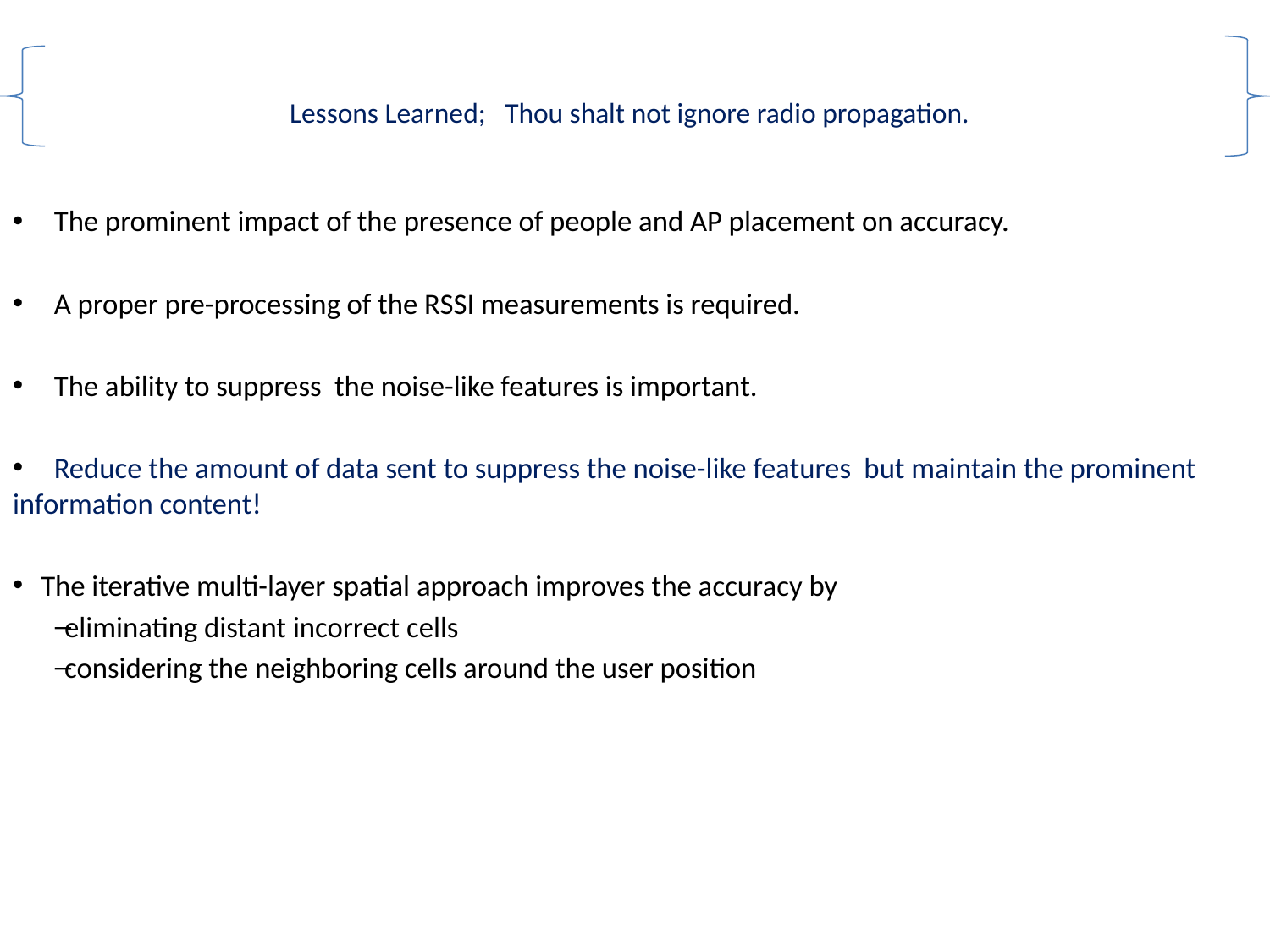

# Lessons Learned;   Thou shalt not ignore radio propagation.
      The prominent impact of the presence of people and AP placement on accuracy.

      A proper pre-processing of the RSSI measurements is required.

      The ability to suppress  the noise-like features is important.

      Reduce the amount of data sent to suppress the noise-like features  but maintain the prominent information content!

    The iterative multi-layer spatial approach improves the accuracy by
 eliminating distant incorrect cells
 considering the neighboring cells around the user position